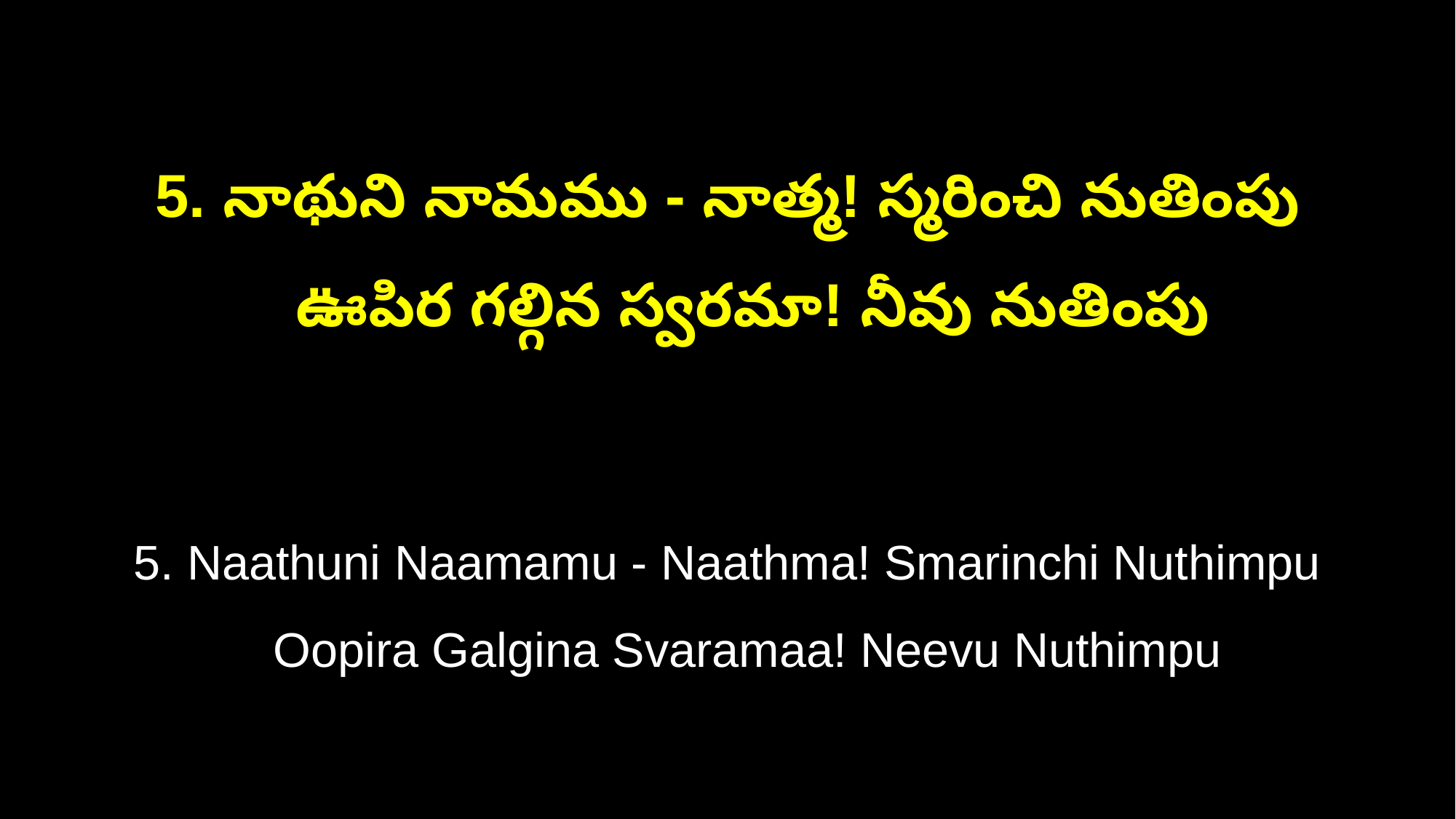

5. నాథుని నామము - నాత్మ! స్మరించి నుతింపు
   ఊపిర గల్గిన స్వరమా! నీవు నుతింపు
5. Naathuni Naamamu - Naathma! Smarinchi Nuthimpu
   Oopira Galgina Svaramaa! Neevu Nuthimpu